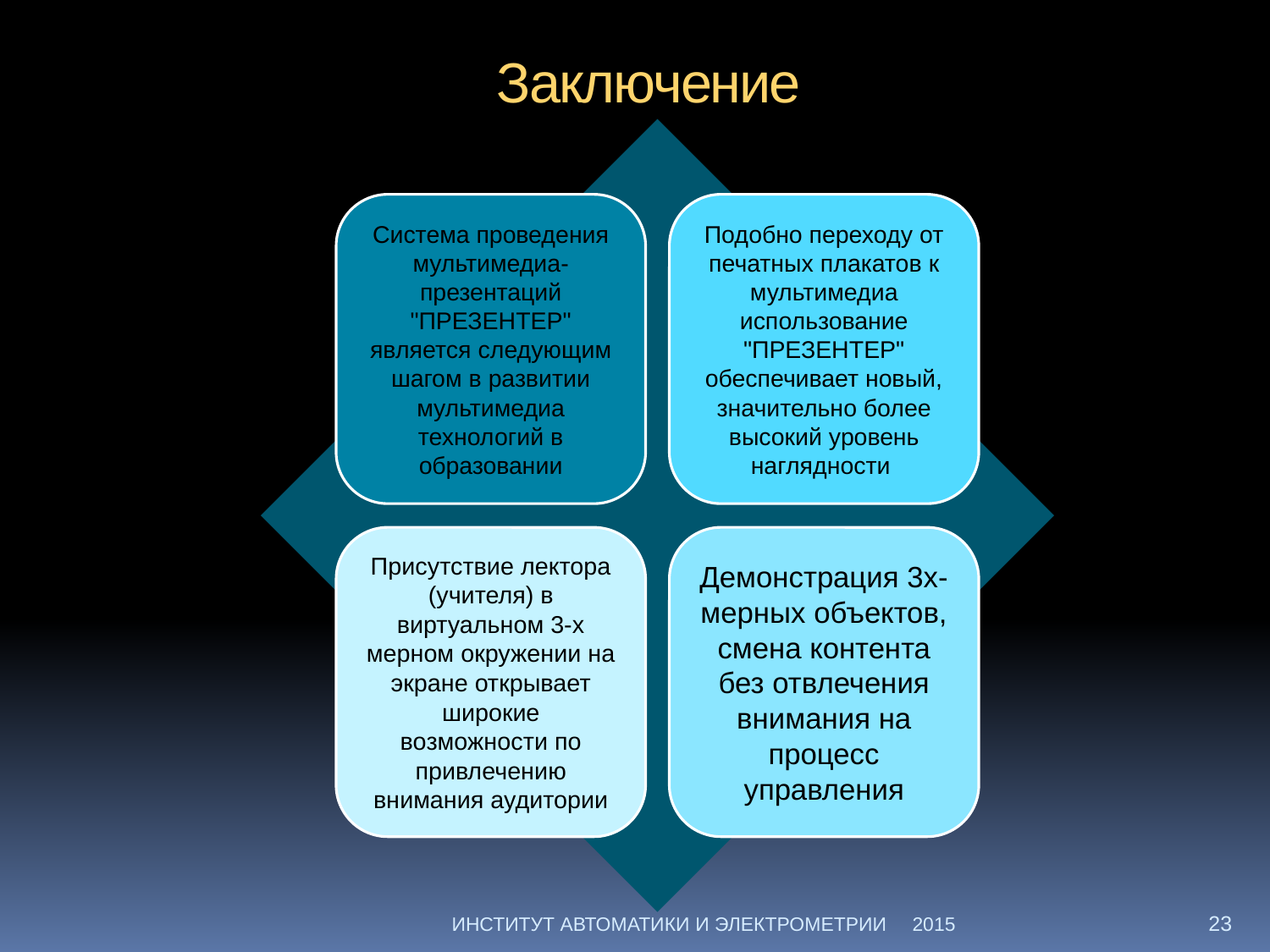

# Заключение
Система проведения мультимедиа-презентаций "ПРЕЗЕНТЕР" является следующим шагом в развитии мультимедиа технологий в образовании
Подобно переходу от печатных плакатов к мультимедиа использование "ПРЕЗЕНТЕР" обеспечивает новый, значительно более высокий уровень наглядности
Присутствие лектора (учителя) в виртуальном 3-х мерном окружении на экране открывает широкие возможности по привлечению внимания аудитории
Демонстрация 3х-мерных объектов, смена контента без отвлечения внимания на процесс управления
ИНСТИТУТ АВТОМАТИКИ И ЭЛЕКТРОМЕТРИИ
2015
23